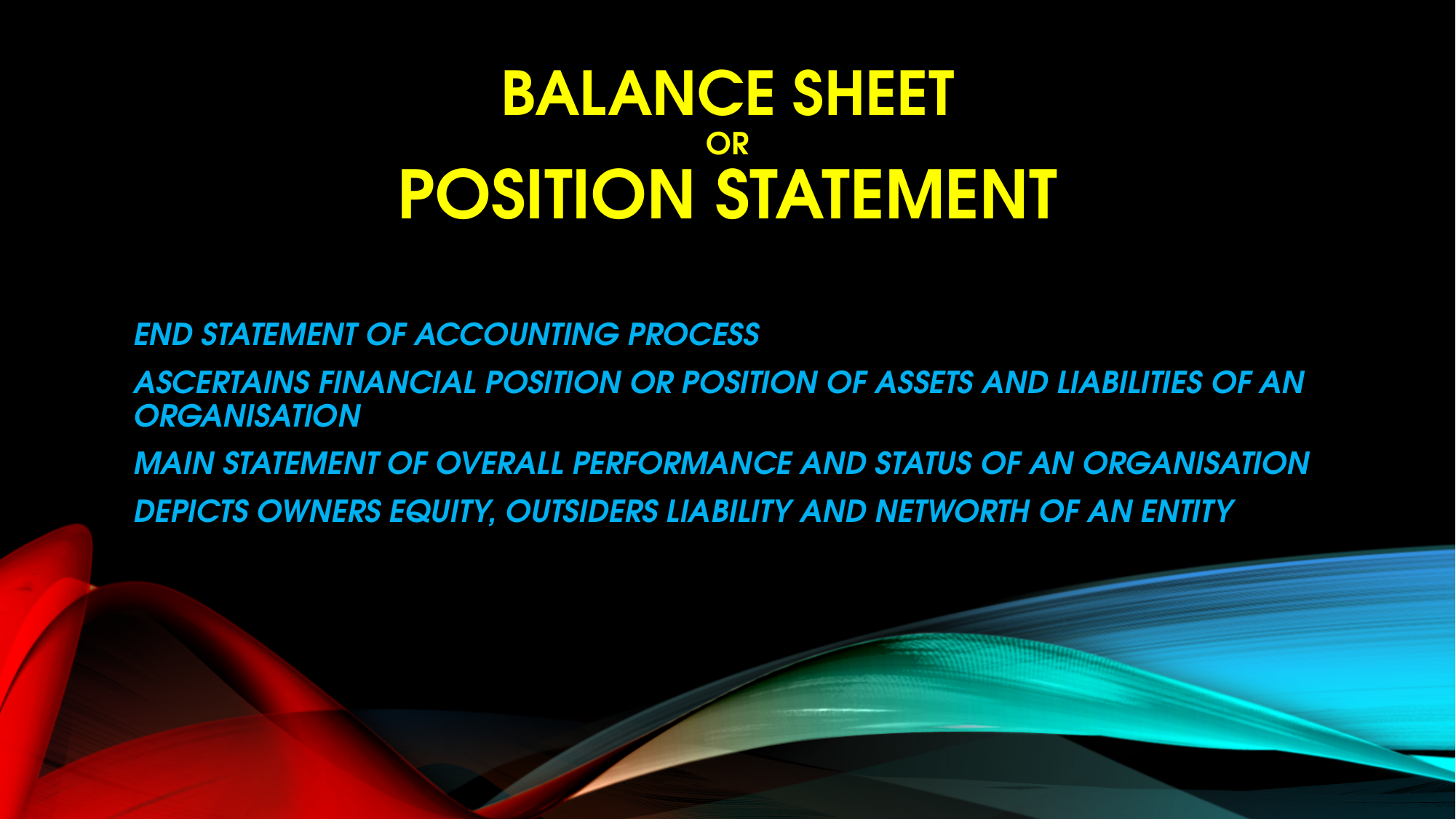

# BALANCE SHEET or POSITION STATEMENT
END STATEMENT OF ACCOUNTING PROCESS
ASCERTAINS FINANCIAL POSITION OR POSITION OF ASSETS AND LIABILITIES OF AN ORGANISATION
MAIN STATEMENT OF OVERALL PERFORMANCE AND STATUS OF AN ORGANISATION
DEPICTS OWNERS EQUITY, OUTSIDERS LIABILITY AND NETWORTH OF AN ENTITY